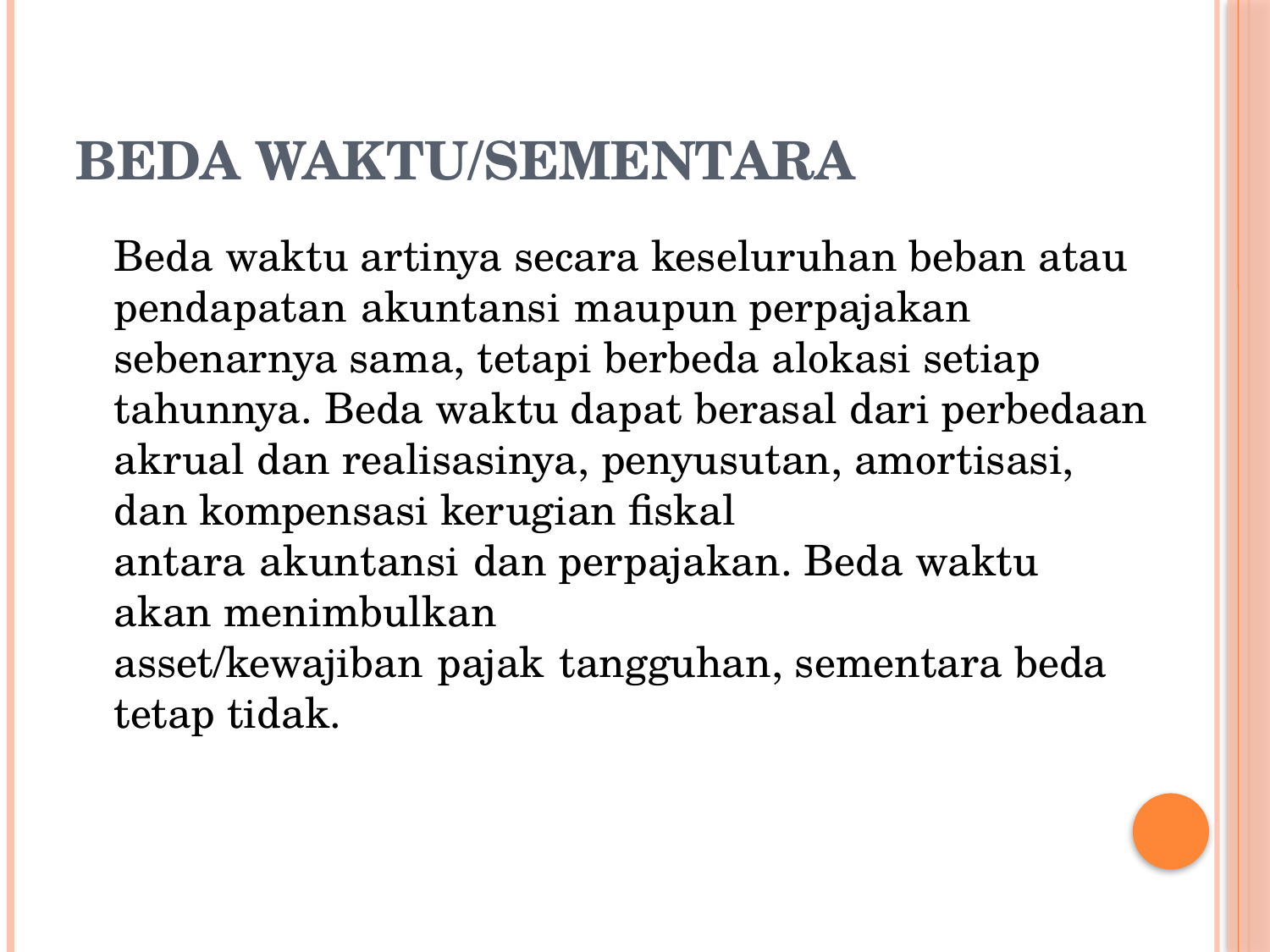

# Beda Waktu/Sementara
	Beda waktu artinya secara keseluruhan beban atau pendapatan akuntansi maupun perpajakan sebenarnya sama, tetapi berbeda alokasi setiap tahunnya. Beda waktu dapat berasal dari perbedaan akrual dan realisasinya, penyusutan, amortisasi, dan kompensasi kerugian fiskal antara akuntansi dan perpajakan. Beda waktu akan menimbulkan asset/kewajiban pajak tangguhan, sementara beda tetap tidak.